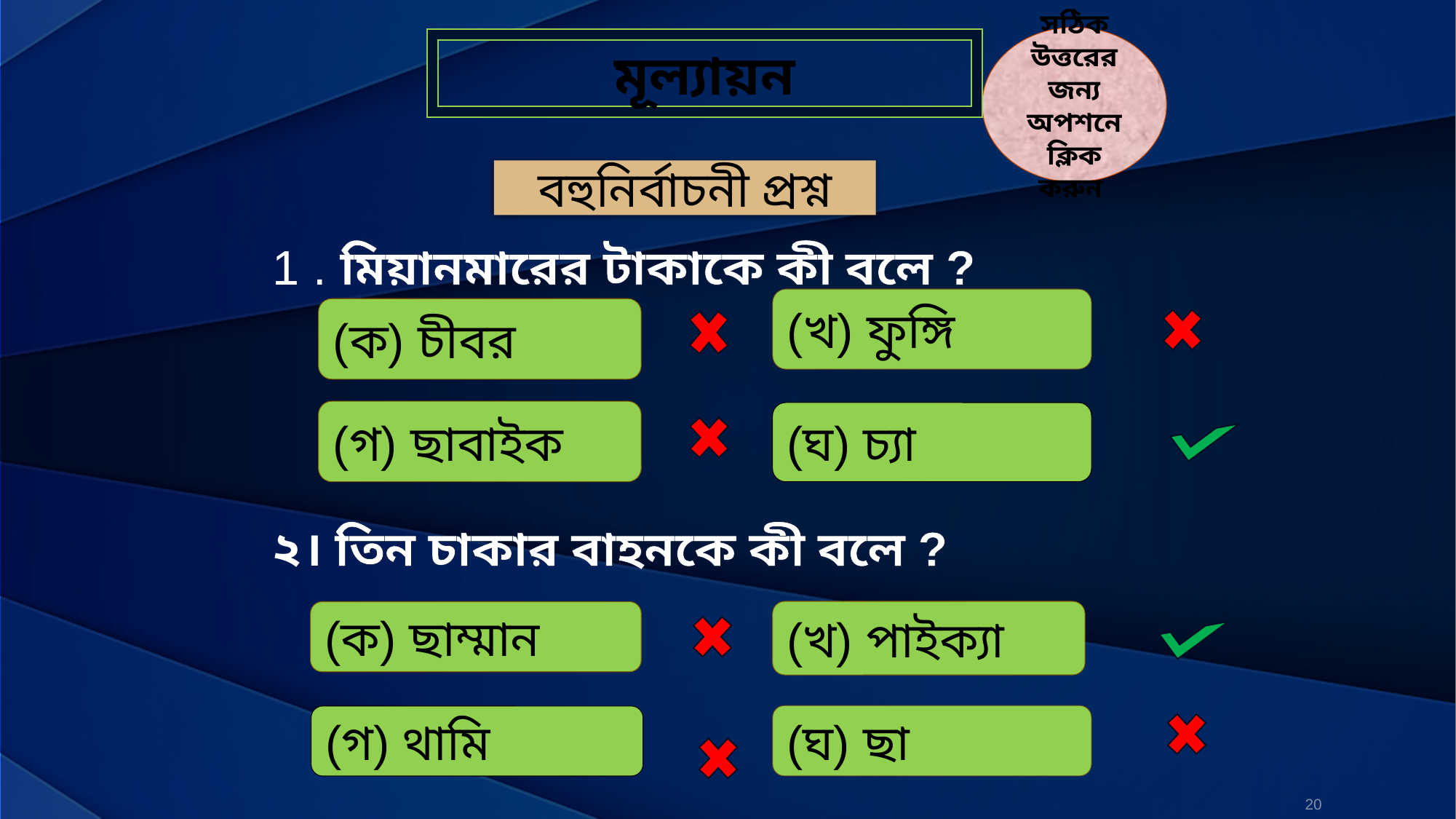

সঠিক উত্তরের জন্য অপশনে ক্লিক করুন
মূল্যায়ন
বহুনির্বাচনী প্রশ্ন
1 . মিয়ানমারের টাকাকে কী বলে ?
(খ) ফুঙ্গি
(ক) চীবর

(গ) ছাবাইক
(ঘ) চ্যা

২। তিন চাকার বাহনকে কী বলে ?

(খ) পাইক্যা
(ক) ছাম্মান

(ঘ) ছা
(গ) থামি

20